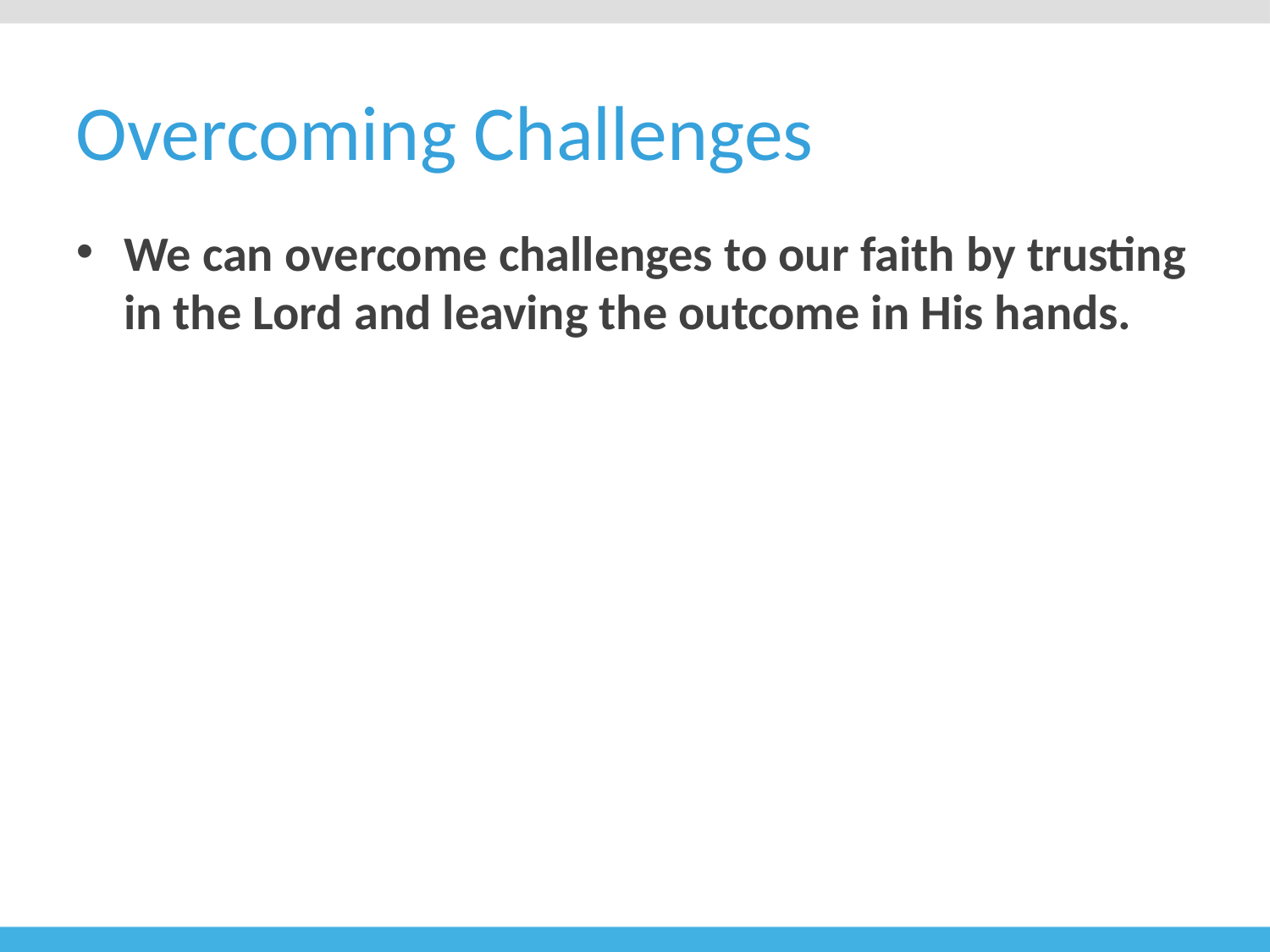

# Overcoming Challenges
We can overcome challenges to our faith by trusting in the Lord and leaving the outcome in His hands.